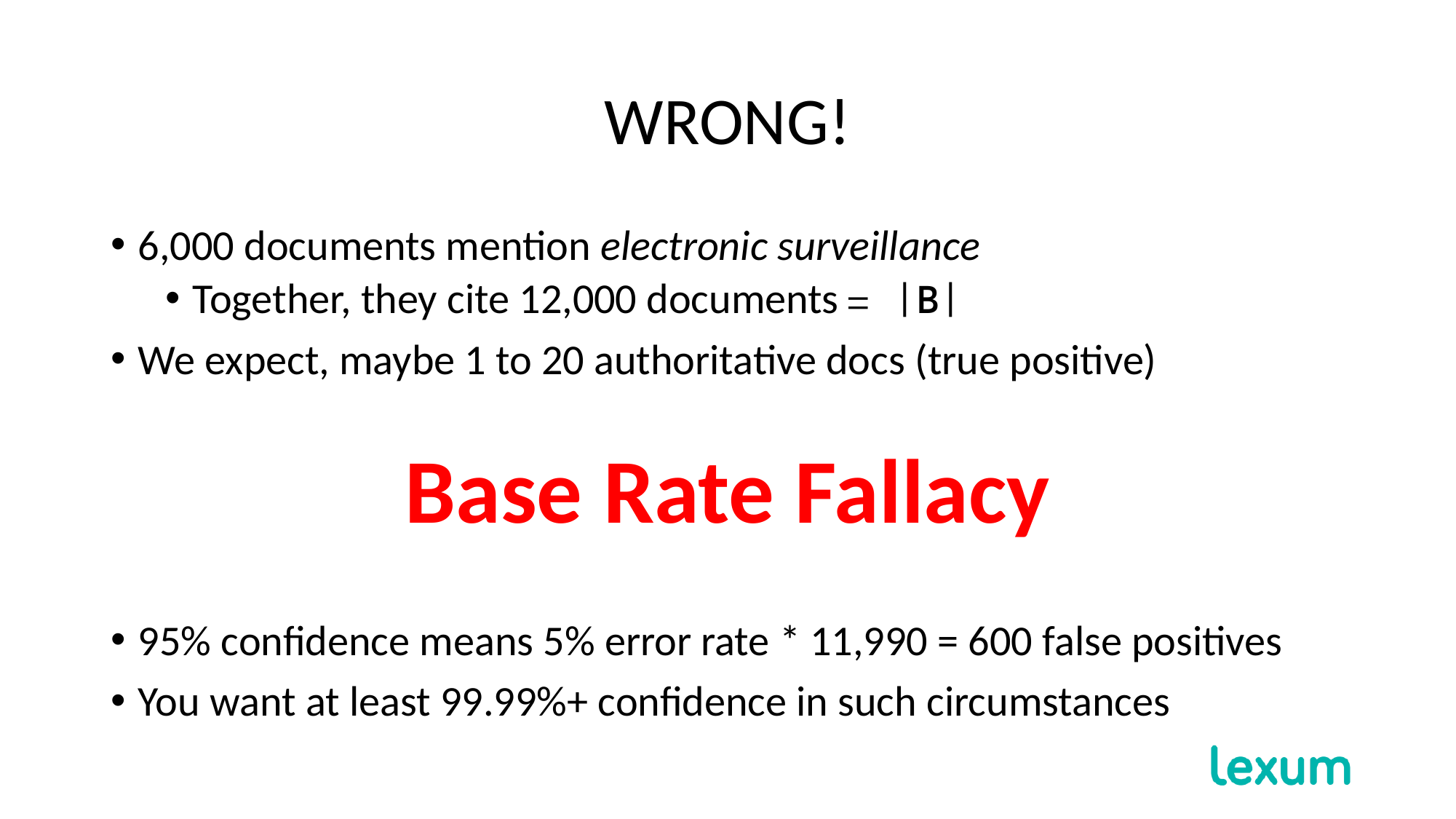

# WRONG!
6,000 documents mention electronic surveillance
Together, they cite 12,000 documents = |B|
We expect, maybe 1 to 20 authoritative docs (true positive)
Base Rate Fallacy

95% confidence means 5% error rate * 11,990 = 600 false positives
You want at least 99.99%+ confidence in such circumstances